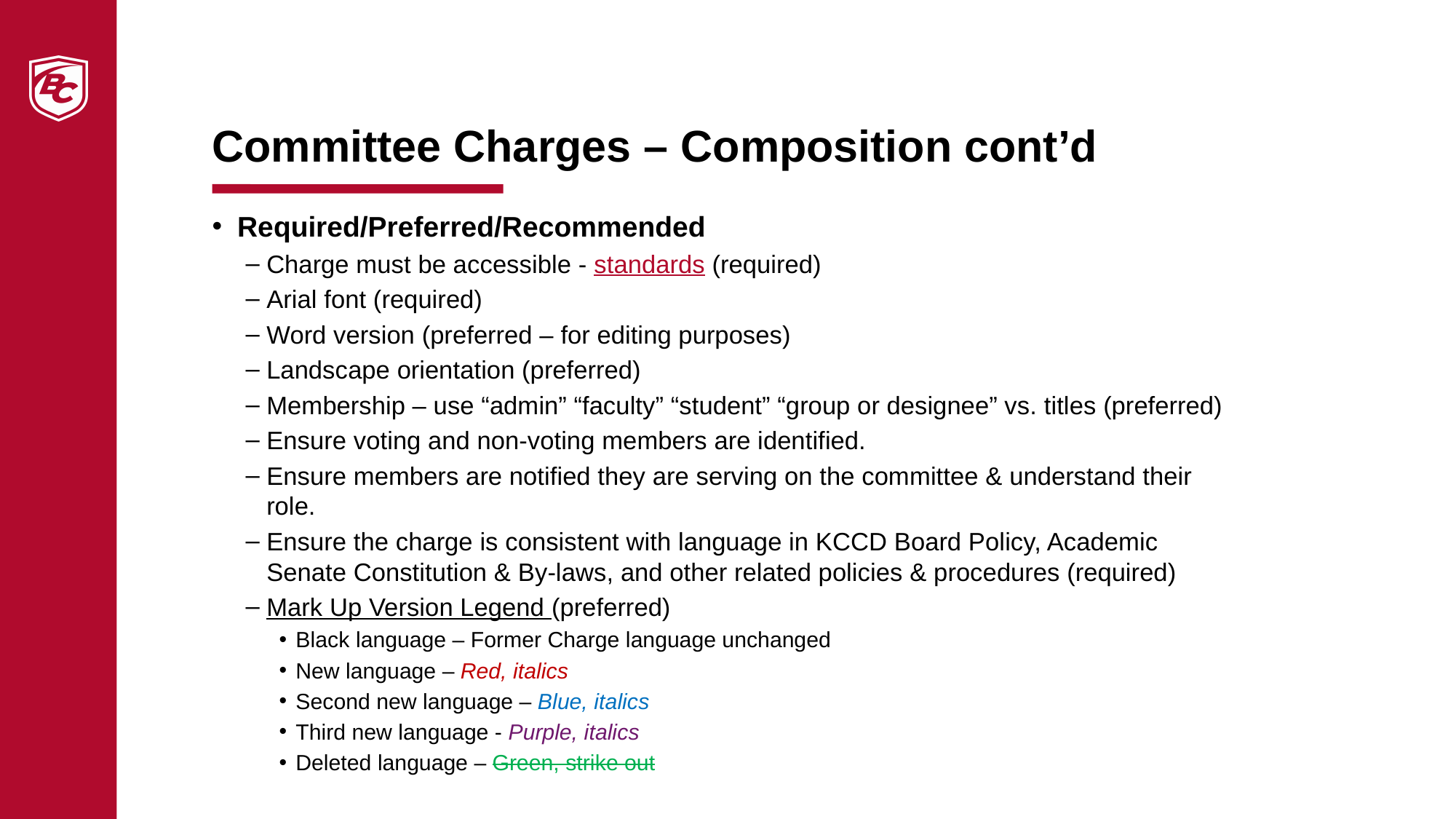

# Committee Charges – Composition cont’d
Required/Preferred/Recommended
Charge must be accessible - standards (required)
Arial font (required)
Word version (preferred – for editing purposes)
Landscape orientation (preferred)
Membership – use “admin” “faculty” “student” “group or designee” vs. titles (preferred)
Ensure voting and non-voting members are identified.
Ensure members are notified they are serving on the committee & understand their role.
Ensure the charge is consistent with language in KCCD Board Policy, Academic Senate Constitution & By-laws, and other related policies & procedures (required)
Mark Up Version Legend (preferred)
Black language – Former Charge language unchanged
New language – Red, italics
Second new language – Blue, italics
Third new language - Purple, italics
Deleted language – Green, strike out